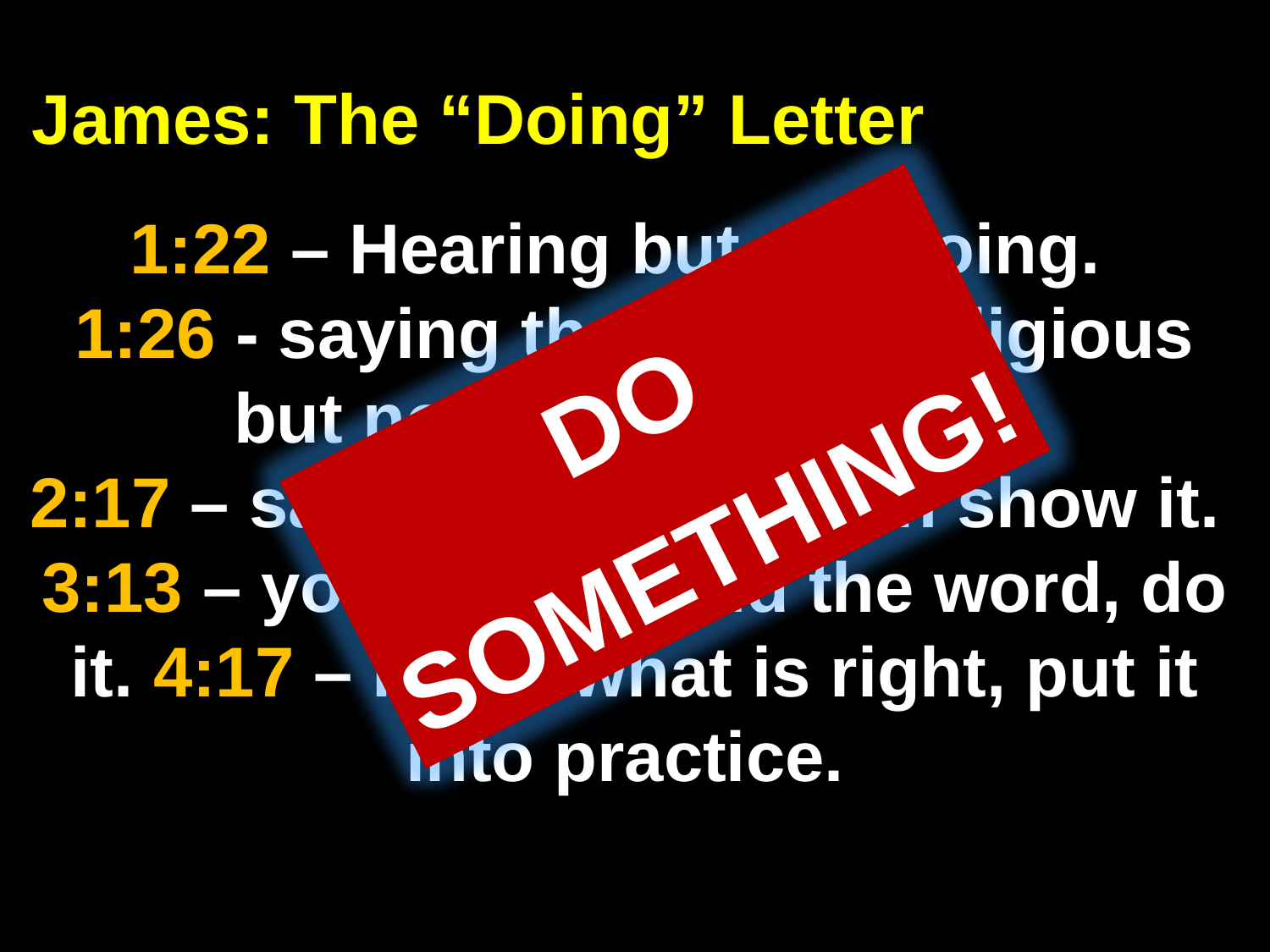

James: The “Doing” Letter
1:22 – Hearing but not doing.
1:26 - saying that you’re religious but not doing anything.
2:17 – say you believe then show it.  3:13 – you understand the word, do it. 4:17 – know what is right, put it into practice.
DO
SOMETHING!